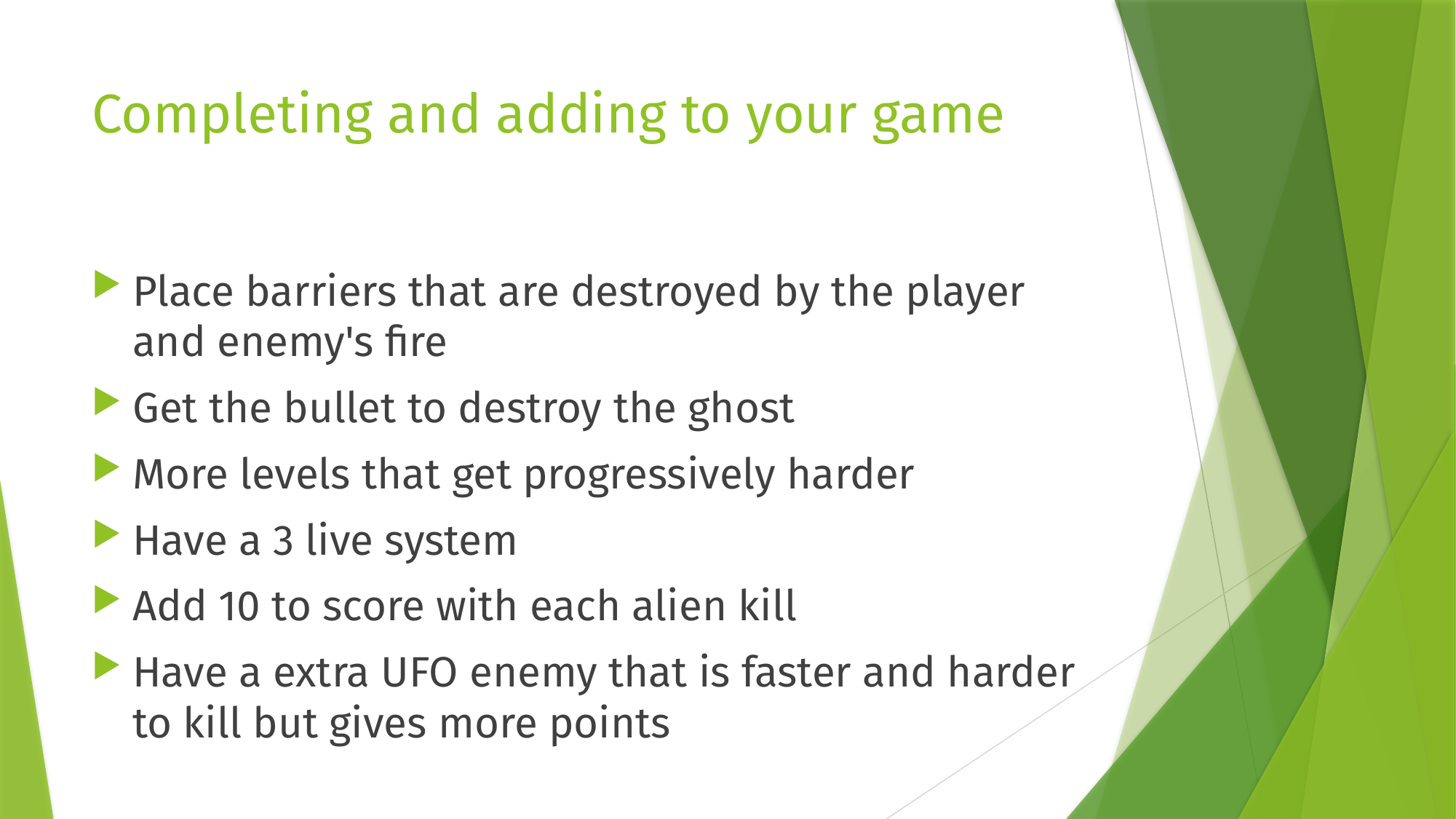

# Completing and adding to your game
Place barriers that are destroyed by the player and enemy's fire
Get the bullet to destroy the ghost
More levels that get progressively harder
Have a 3 live system
Add 10 to score with each alien kill
Have a extra UFO enemy that is faster and harder to kill but gives more points